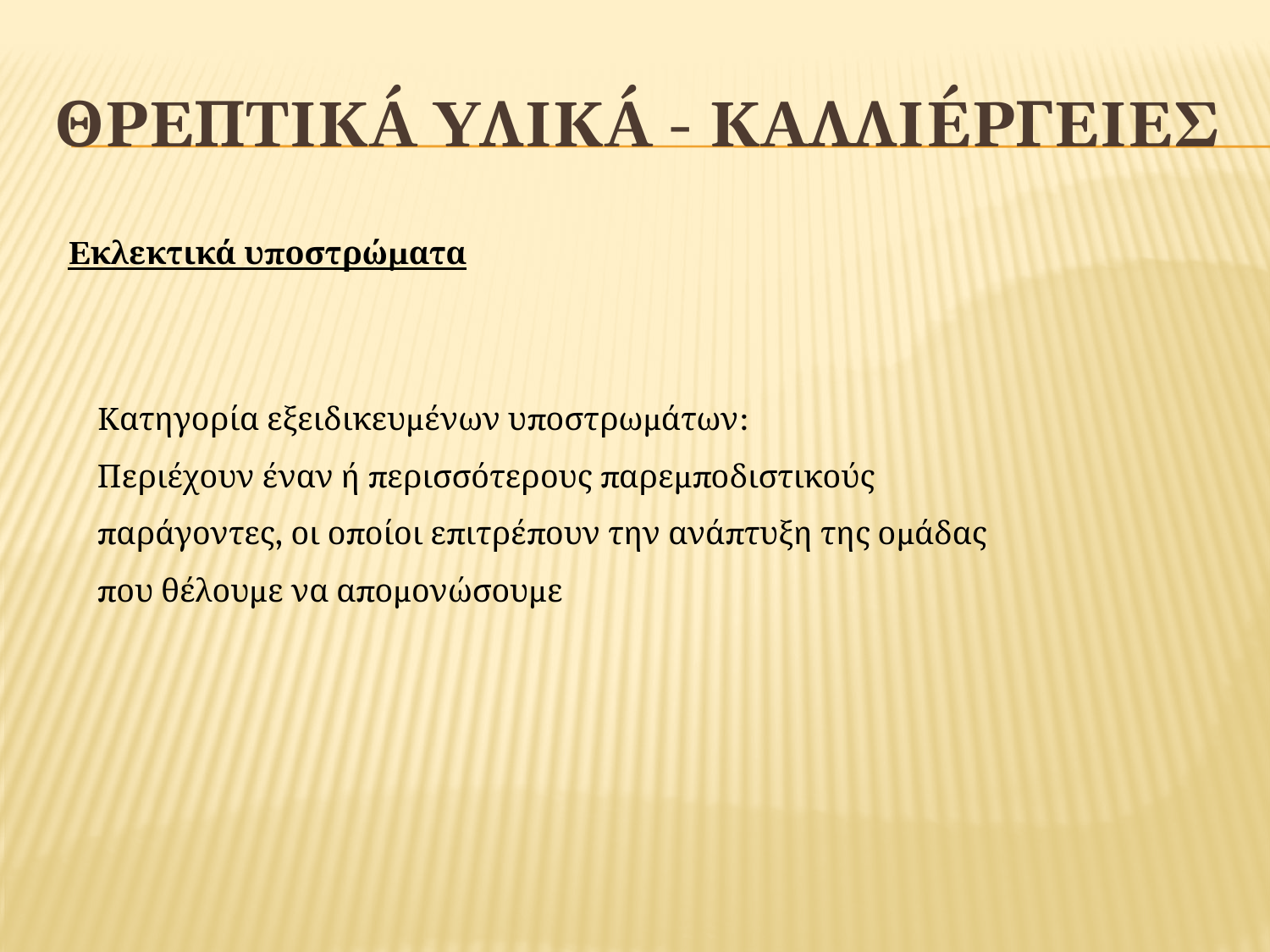

# Θρεπτικά υλικά - Καλλιέργειες
Εκλεκτικά υποστρώματα
Κατηγορία εξειδικευμένων υποστρωμάτων:
Περιέχουν έναν ή περισσότερους παρεμποδιστικούς παράγοντες, οι οποίοι επιτρέπουν την ανάπτυξη της ομάδας που θέλουμε να απομονώσουμε